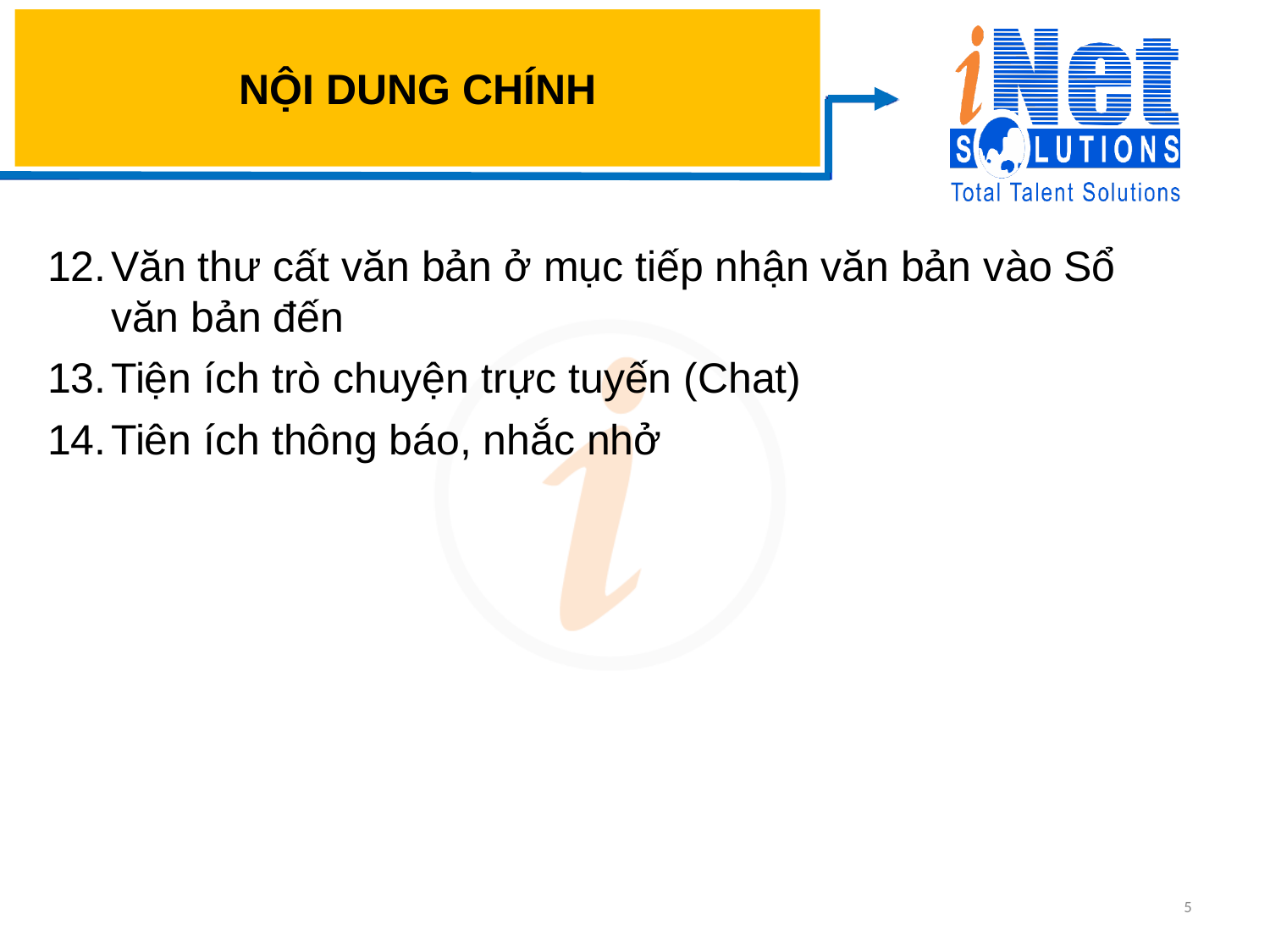

# NỘI DUNG CHÍNH
Văn thư cất văn bản ở mục tiếp nhận văn bản vào Sổ văn bản đến
Tiện ích trò chuyện trực tuyến (Chat)
Tiên ích thông báo, nhắc nhở

5